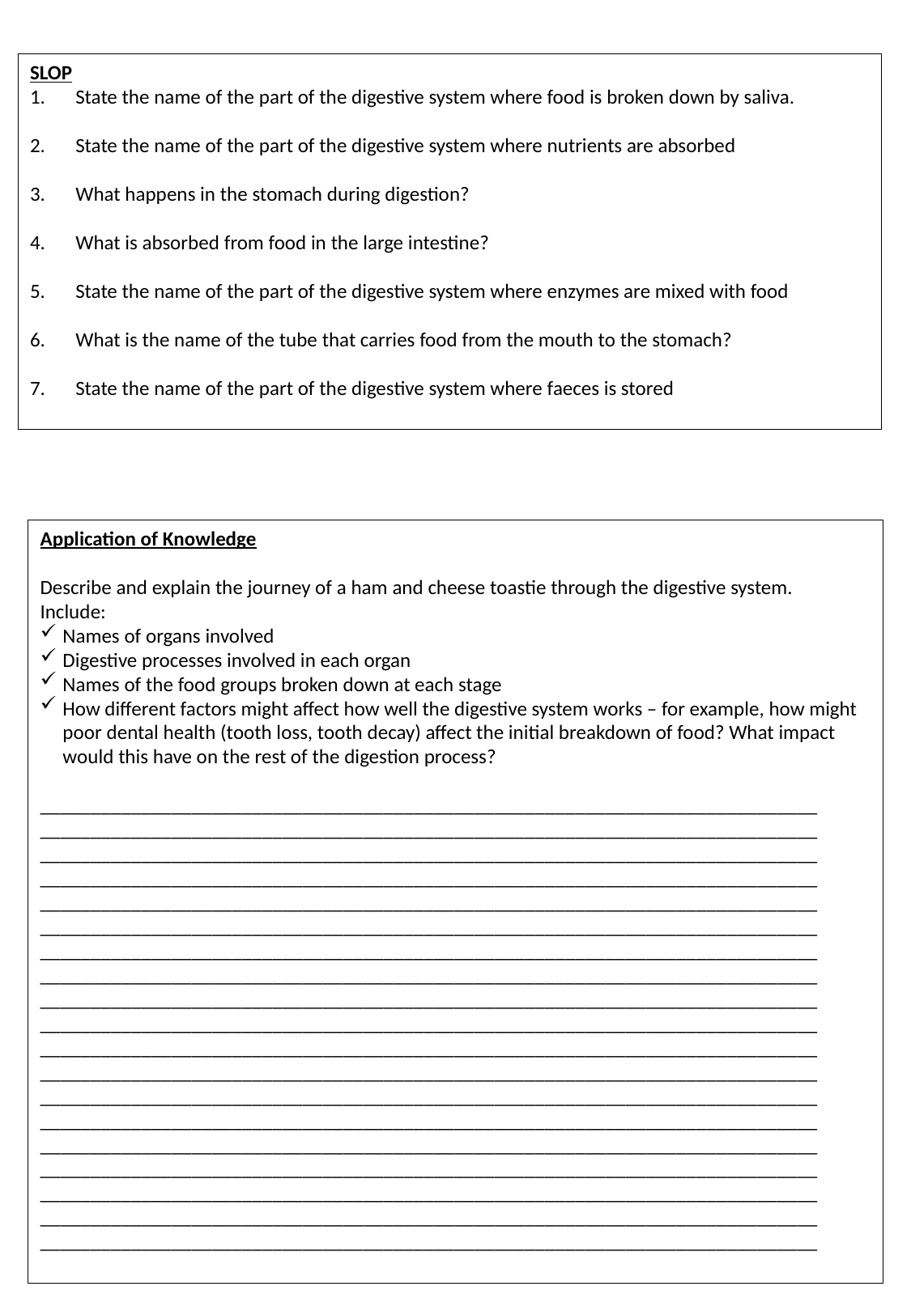

SLOP
State the name of the part of the digestive system where food is broken down by saliva.

State the name of the part of the digestive system where nutrients are absorbed

What happens in the stomach during digestion?

What is absorbed from food in the large intestine?

State the name of the part of the digestive system where enzymes are mixed with food

What is the name of the tube that carries food from the mouth to the stomach?

State the name of the part of the digestive system where faeces is stored

Application of Knowledge

Describe and explain the journey of a ham and cheese toastie through the digestive system.
Include:
Names of organs involved
Digestive processes involved in each organ
Names of the food groups broken down at each stage
How different factors might affect how well the digestive system works – for example, how might poor dental health (tooth loss, tooth decay) affect the initial breakdown of food? What impact would this have on the rest of the digestion process?

_____________________________________________________________________________
_____________________________________________________________________________
_____________________________________________________________________________
_____________________________________________________________________________
_____________________________________________________________________________
_____________________________________________________________________________
_____________________________________________________________________________
_____________________________________________________________________________
_____________________________________________________________________________
_____________________________________________________________________________
_____________________________________________________________________________
_____________________________________________________________________________
_____________________________________________________________________________
_____________________________________________________________________________
_____________________________________________________________________________
_____________________________________________________________________________
_____________________________________________________________________________
_____________________________________________________________________________
_____________________________________________________________________________